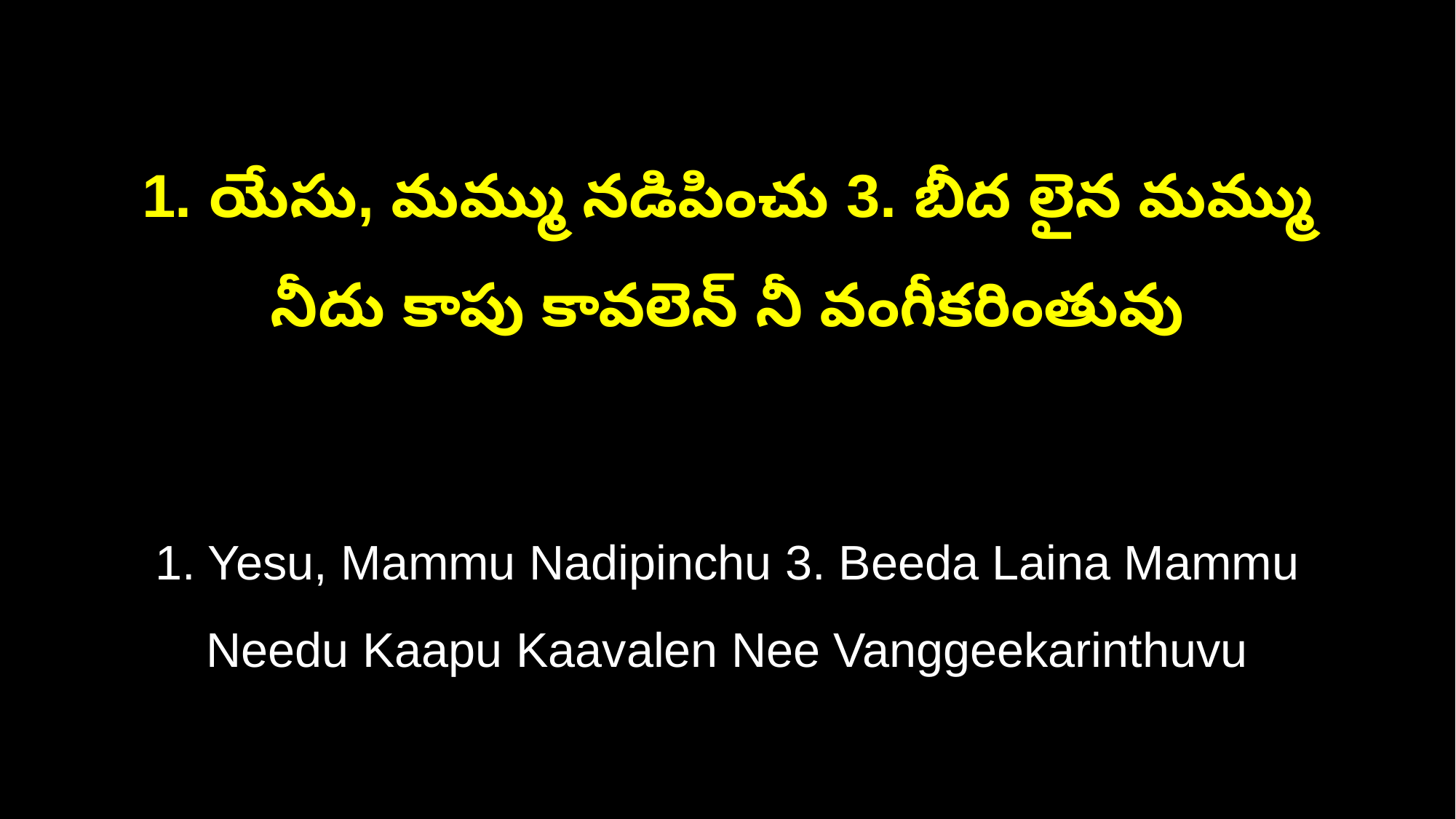

1. యేసు, మమ్ము నడిపించు 3. బీద లైన మమ్ము
నీదు కాపు కావలెన్‌ నీ వంగీకరింతువు
1. Yesu, Mammu Nadipinchu 3. Beeda Laina Mammu
Needu Kaapu Kaavalen Nee Vanggeekarinthuvu